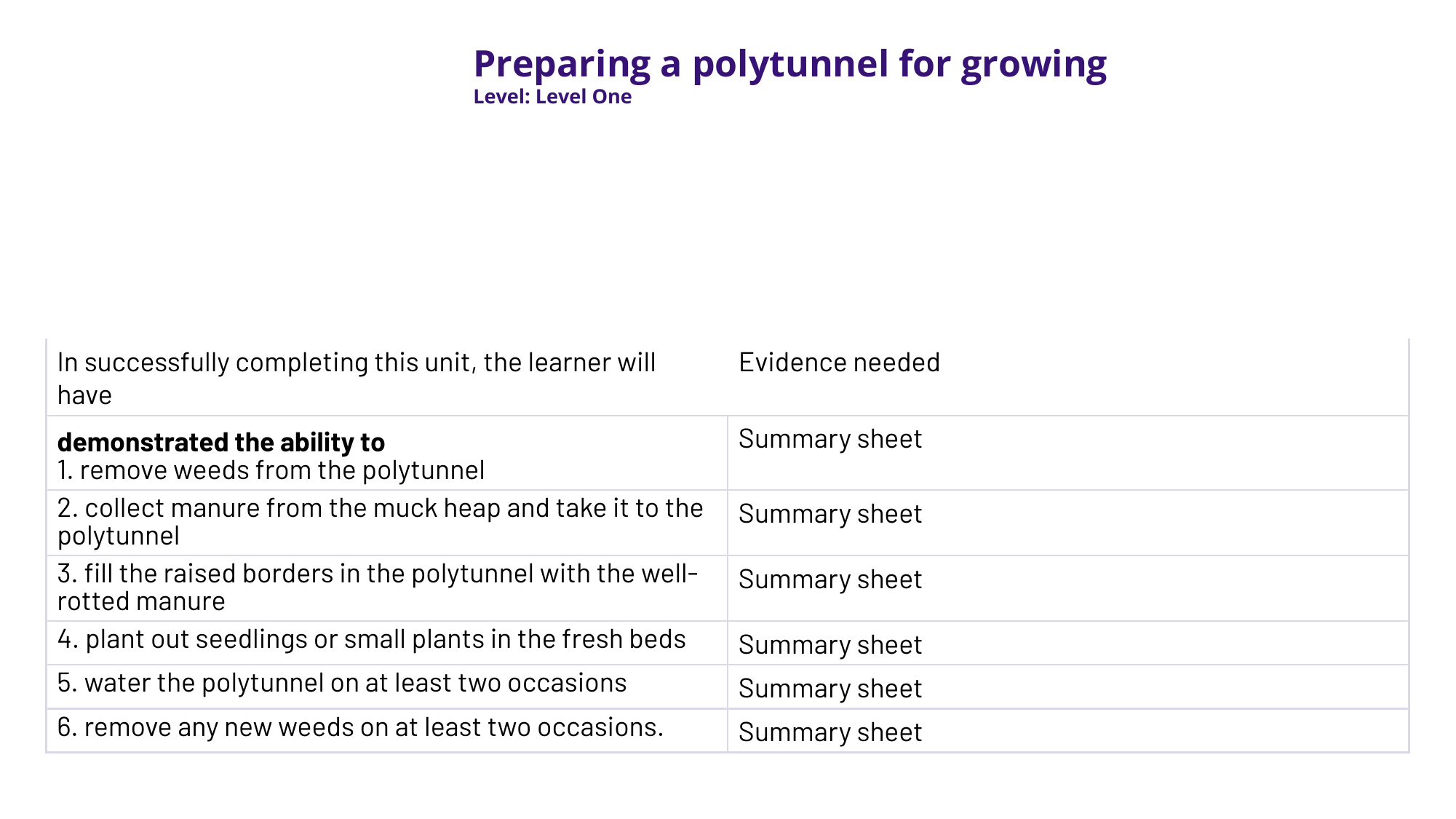

Preparing a polytunnel for growing
Level: Level One

| In successfully completing this unit, the learner will have | Evidence needed |
| --- | --- |
| demonstrated the ability to 1. remove weeds from the polytunnel | Summary sheet |
| 2. collect manure from the muck heap and take it to the polytunnel | Summary sheet |
| 3. fill the raised borders in the polytunnel with the well-rotted manure | Summary sheet |
| 4. plant out seedlings or small plants in the fresh beds | Summary sheet |
| 5. water the polytunnel on at least two occasions | Summary sheet |
| 6. remove any new weeds on at least two occasions. | Summary sheet |